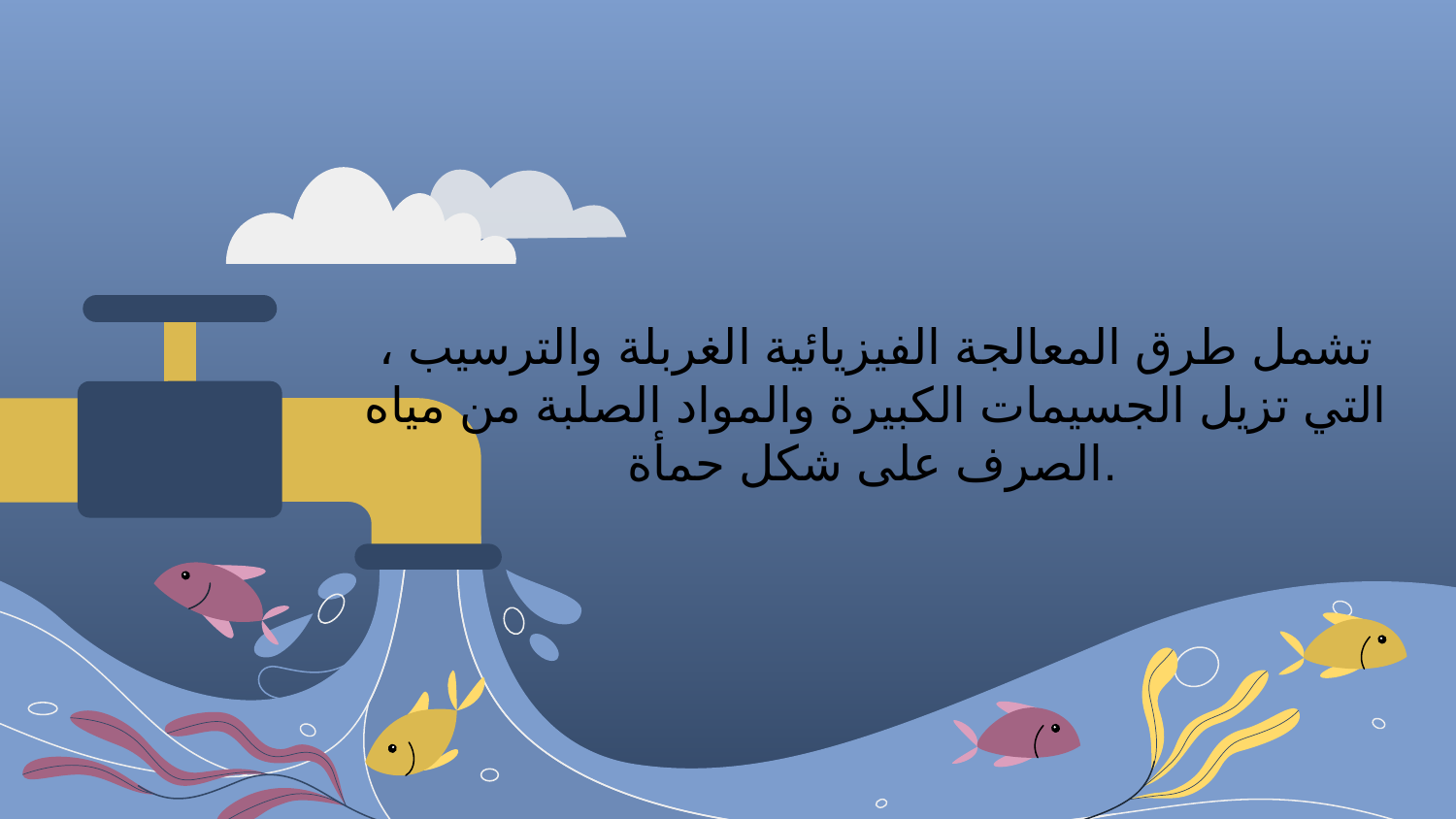

تشمل طرق المعالجة الفيزيائية الغربلة والترسيب ، التي تزيل الجسيمات الكبيرة والمواد الصلبة من مياه الصرف على شكل حمأة.